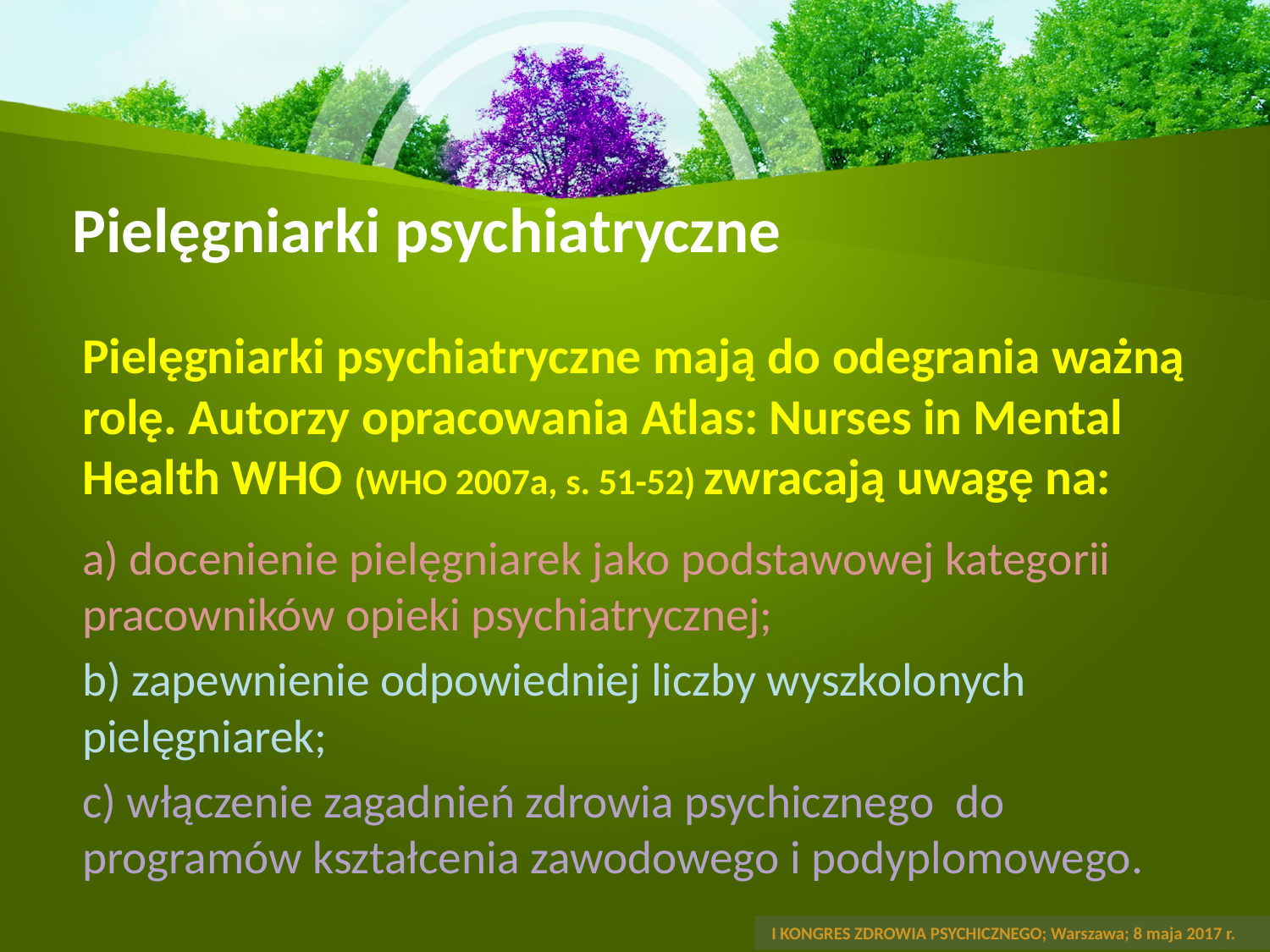

# Pielęgniarki psychiatryczne
Pielęgniarki psychiatryczne mają do odegrania ważną rolę. Autorzy opracowania Atlas: Nurses in Mental Health WHO (WHO 2007a, s. 51-52) zwracają uwagę na:

a) docenienie pielęgniarek jako podstawowej kategorii pracowników opieki psychiatrycznej;
b) zapewnienie odpowiedniej liczby wyszkolonych pielęgniarek;
c) włączenie zagadnień zdrowia psychicznego  do programów kształcenia zawodowego i podyplomowego.
 I KONGRES ZDROWIA PSYCHICZNEGO; Warszawa; 8 maja 2017 r.